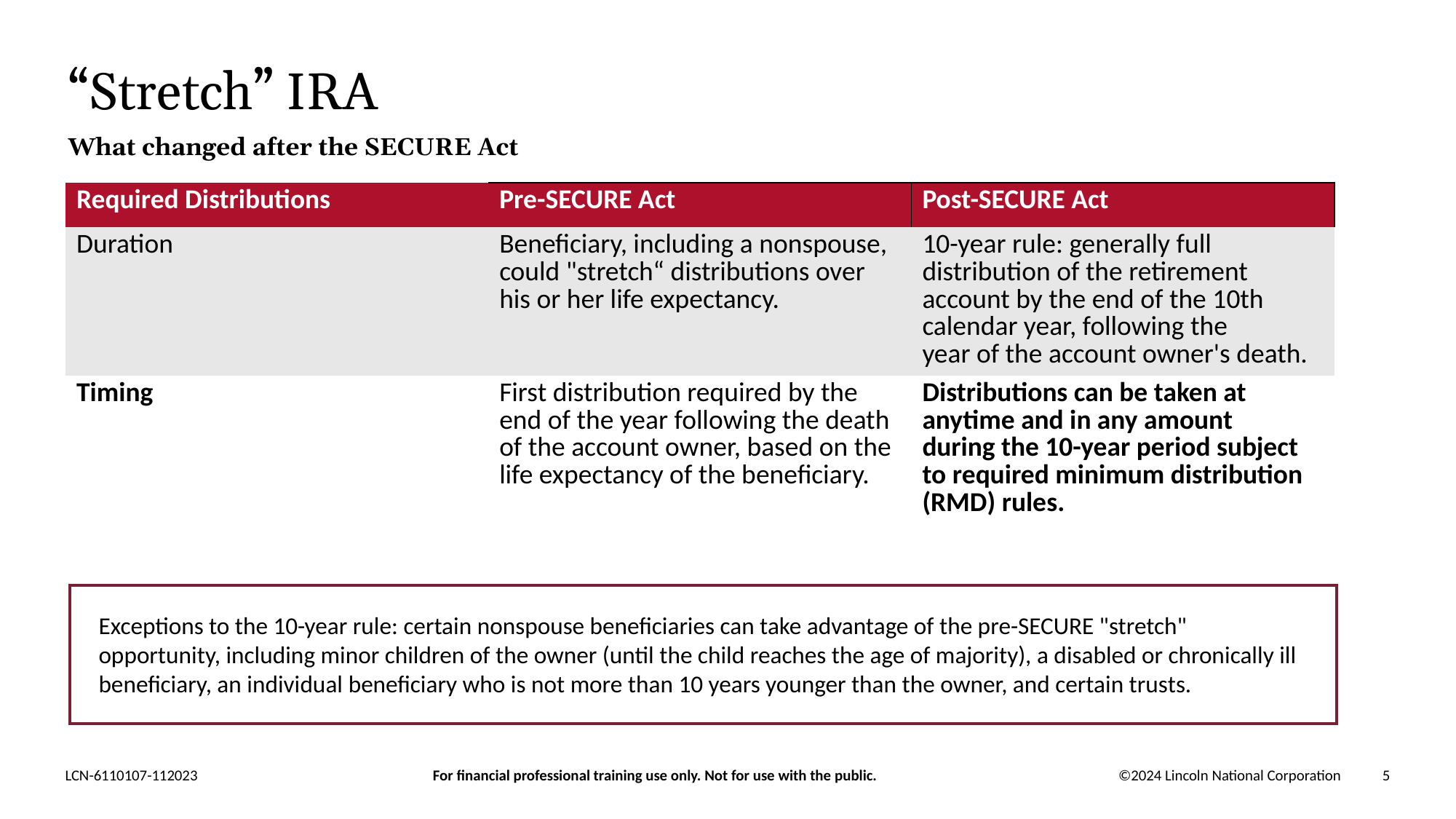

# “Stretch” IRA
What changed after the SECURE Act
| Required Distributions | Pre-SECURE Act | Post-SECURE Act |
| --- | --- | --- |
| Duration | Beneficiary, including a nonspouse, could "stretch“ distributions over his or her life expectancy. | 10-year rule: generally full distribution of the retirement account by the end of the 10th calendar year, following the year of the account owner's death. |
| Timing | First distribution required by the end of the year following the death of the account owner, based on the life expectancy of the beneficiary. | Distributions can be taken at anytime and in any amount during the 10-year period subject to required minimum distribution (RMD) rules. |

Exceptions to the 10-year rule: certain nonspouse beneficiaries can take advantage of the pre-SECURE "stretch" opportunity, including minor children of the owner (until the child reaches the age of majority), a disabled or chronically ill beneficiary, an individual beneficiary who is not more than 10 years younger than the owner, and certain trusts.